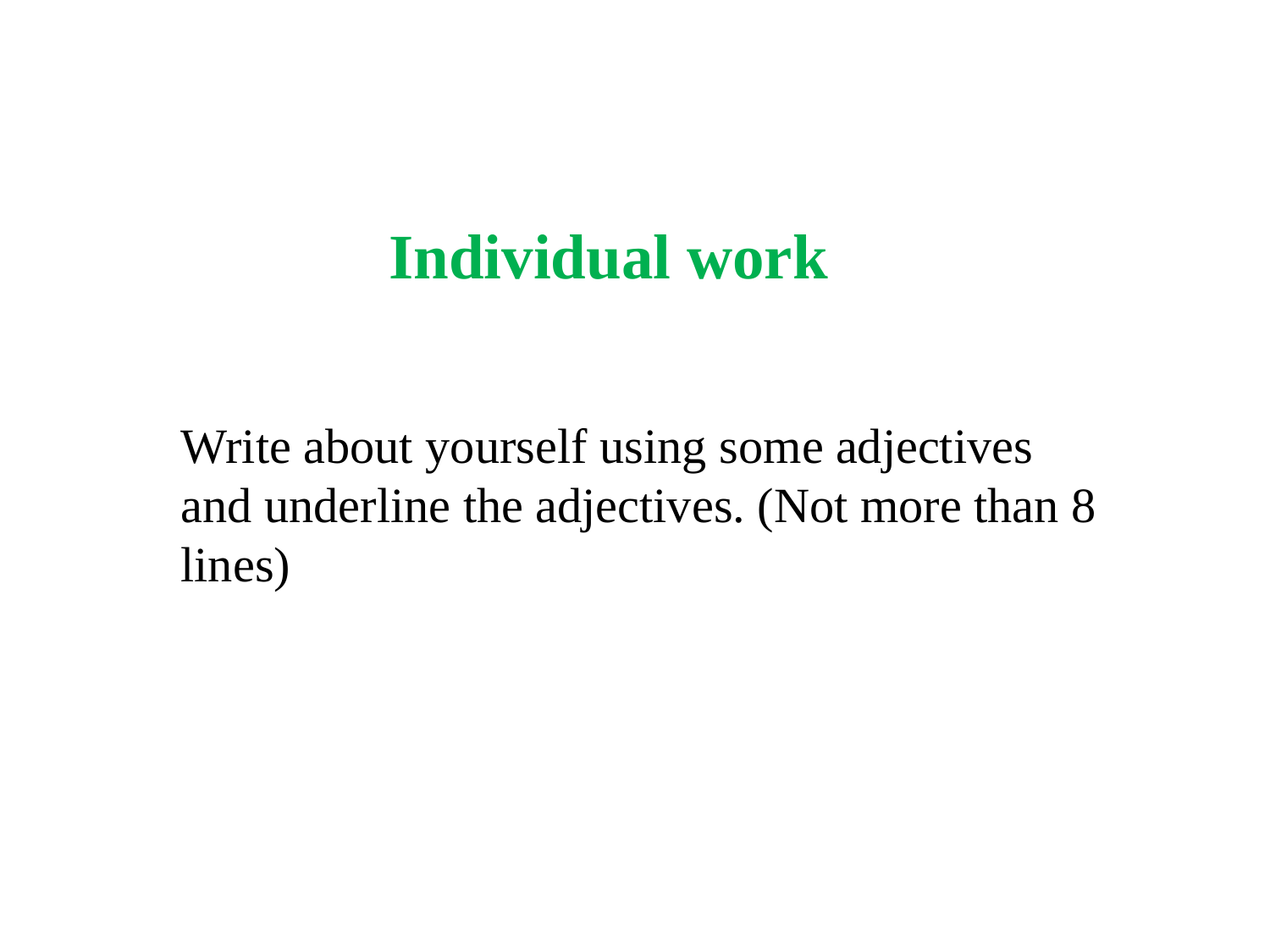

Individual work
Write about yourself using some adjectives and underline the adjectives. (Not more than 8 lines)